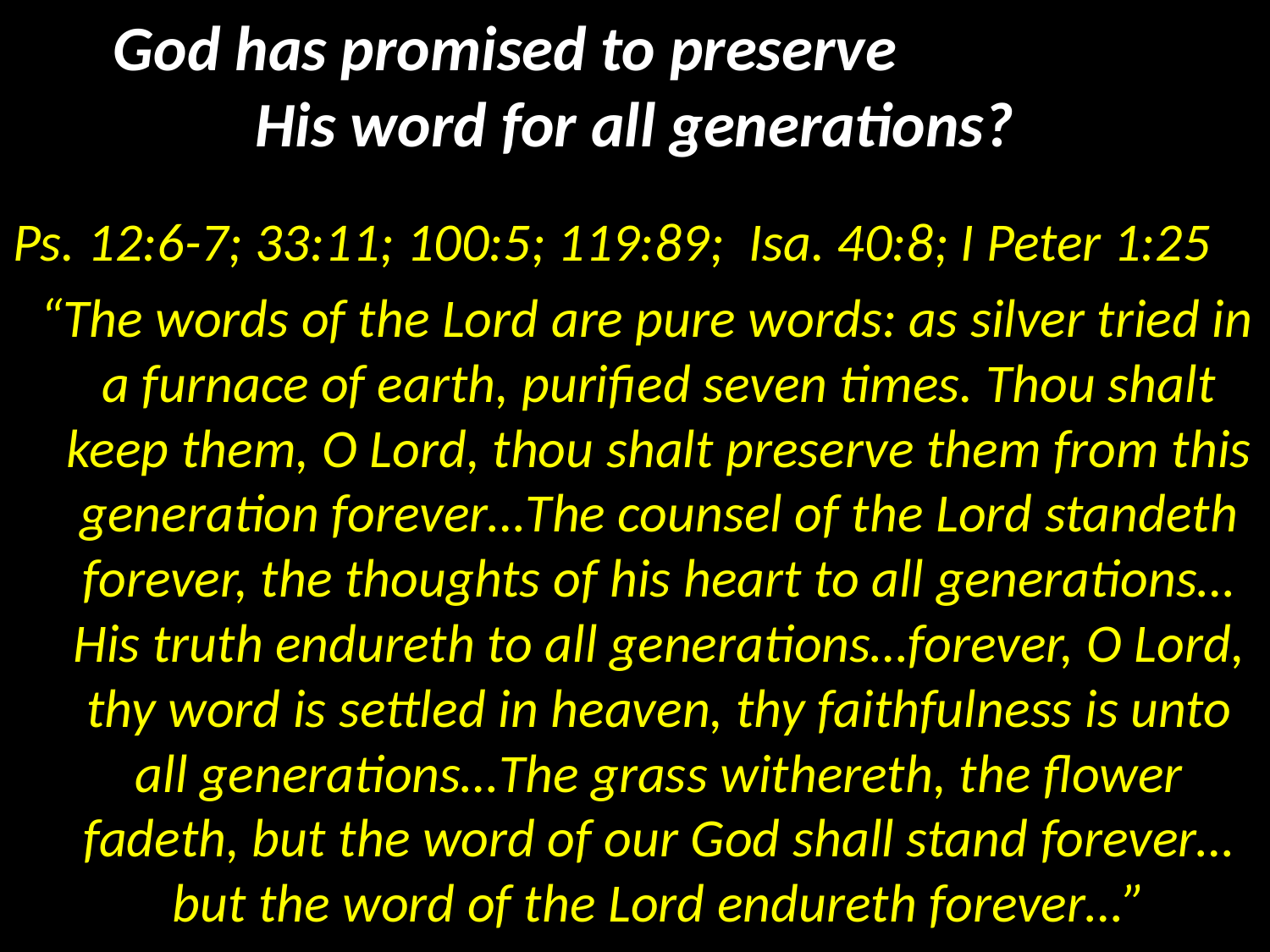

# God has promised to preserve                   His word for all generations?
Ps. 12:6-7; 33:11; 100:5; 119:89;  Isa. 40:8; I Peter 1:25
  “The words of the Lord are pure words: as silver tried in a furnace of earth, purified seven times. Thou shalt keep them, O Lord, thou shalt preserve them from this generation forever…The counsel of the Lord standeth forever, the thoughts of his heart to all generations…His truth endureth to all generations…forever, O Lord, thy word is settled in heaven, thy faithfulness is unto all generations…The grass withereth, the flower fadeth, but the word of our God shall stand forever…but the word of the Lord endureth forever…”